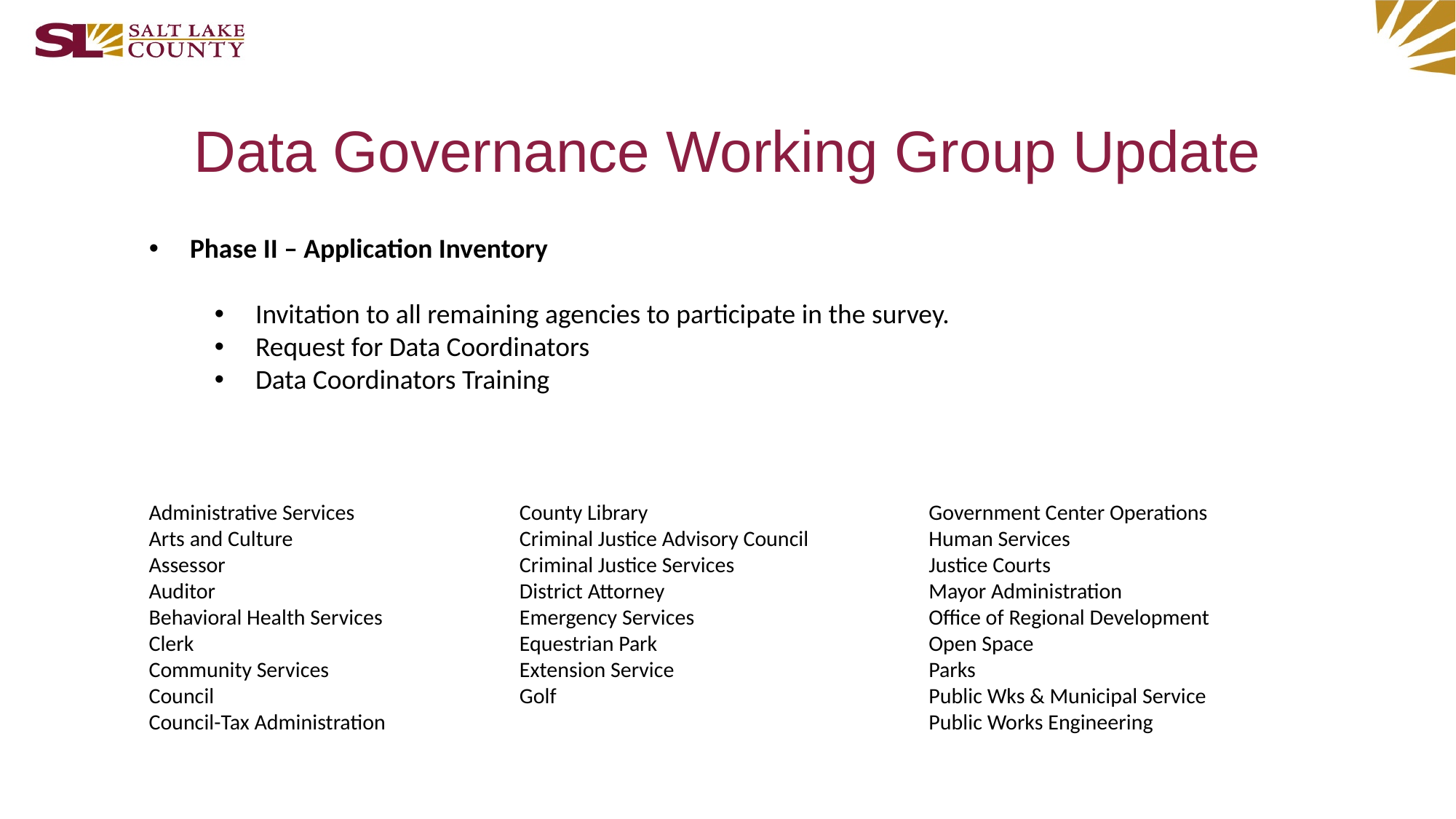

# Data Governance Working Group Update
Phase II – Application Inventory

Invitation to all remaining agencies to participate in the survey.
Request for Data Coordinators
Data Coordinators Training
Government Center Operations
Human Services
Justice Courts
Mayor Administration
Office of Regional Development
Open Space
Parks
Public Wks & Municipal Service
Public Works Engineering

Administrative Services
Arts and Culture
Assessor
Auditor
Behavioral Health Services
Clerk
Community Services
Council
Council-Tax Administration
County Library
Criminal Justice Advisory Council
Criminal Justice Services
District Attorney
Emergency Services
Equestrian Park
Extension Service
Golf